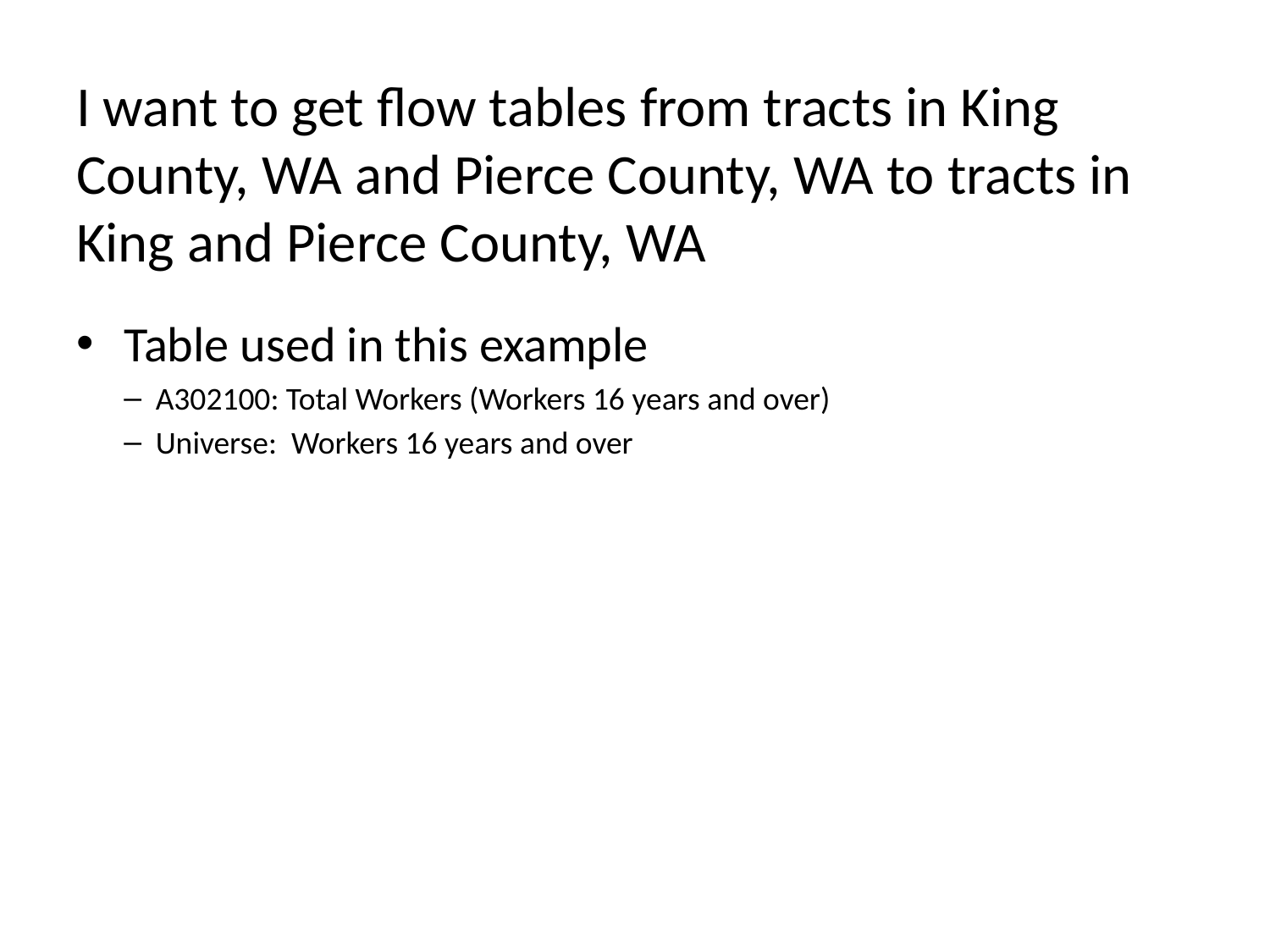

I want to get flow tables from tracts in King County, WA and Pierce County, WA to tracts in King and Pierce County, WA

Table used in this example
A302100: Total Workers (Workers 16 years and over)
Universe:  Workers 16 years and over